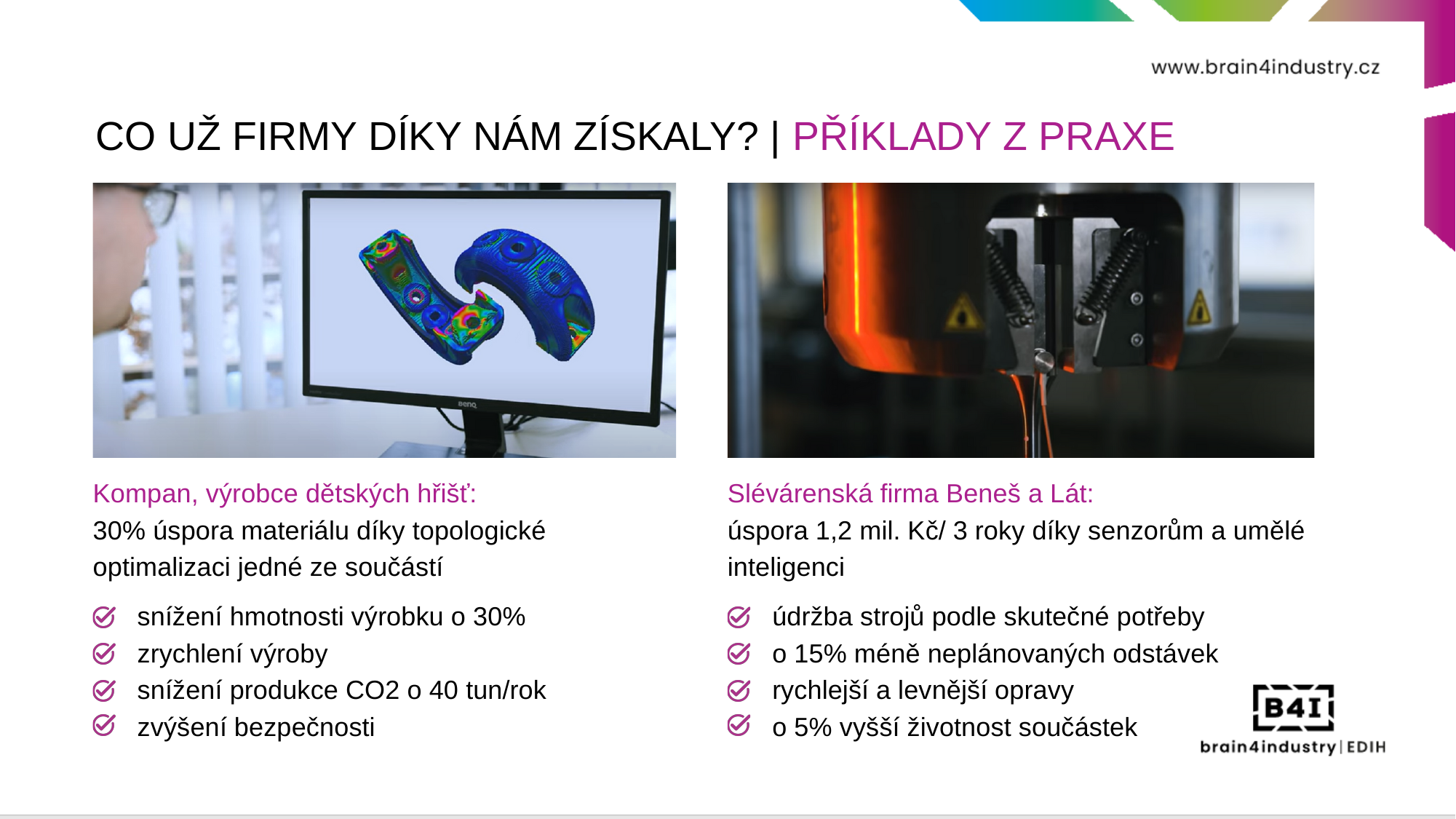

CO UŽ FIRMY DÍKY NÁM ZÍSKALY? | PŘÍKLADY Z PRAXE

Kompan, výrobce dětských hřišť:
30% úspora materiálu díky topologické optimalizaci jedné ze součástí
Slévárenská firma Beneš a Lát:
úspora 1,2 mil. Kč/ 3 roky díky senzorům a umělé inteligenci
snížení hmotnosti výrobku o 30%
zrychlení výroby
snížení produkce CO2 o 40 tun/rok
zvýšení bezpečnosti

údržba strojů podle skutečné potřeby
o 15% méně neplánovaných odstávek
rychlejší a levnější opravy
o 5% vyšší životnost součástek